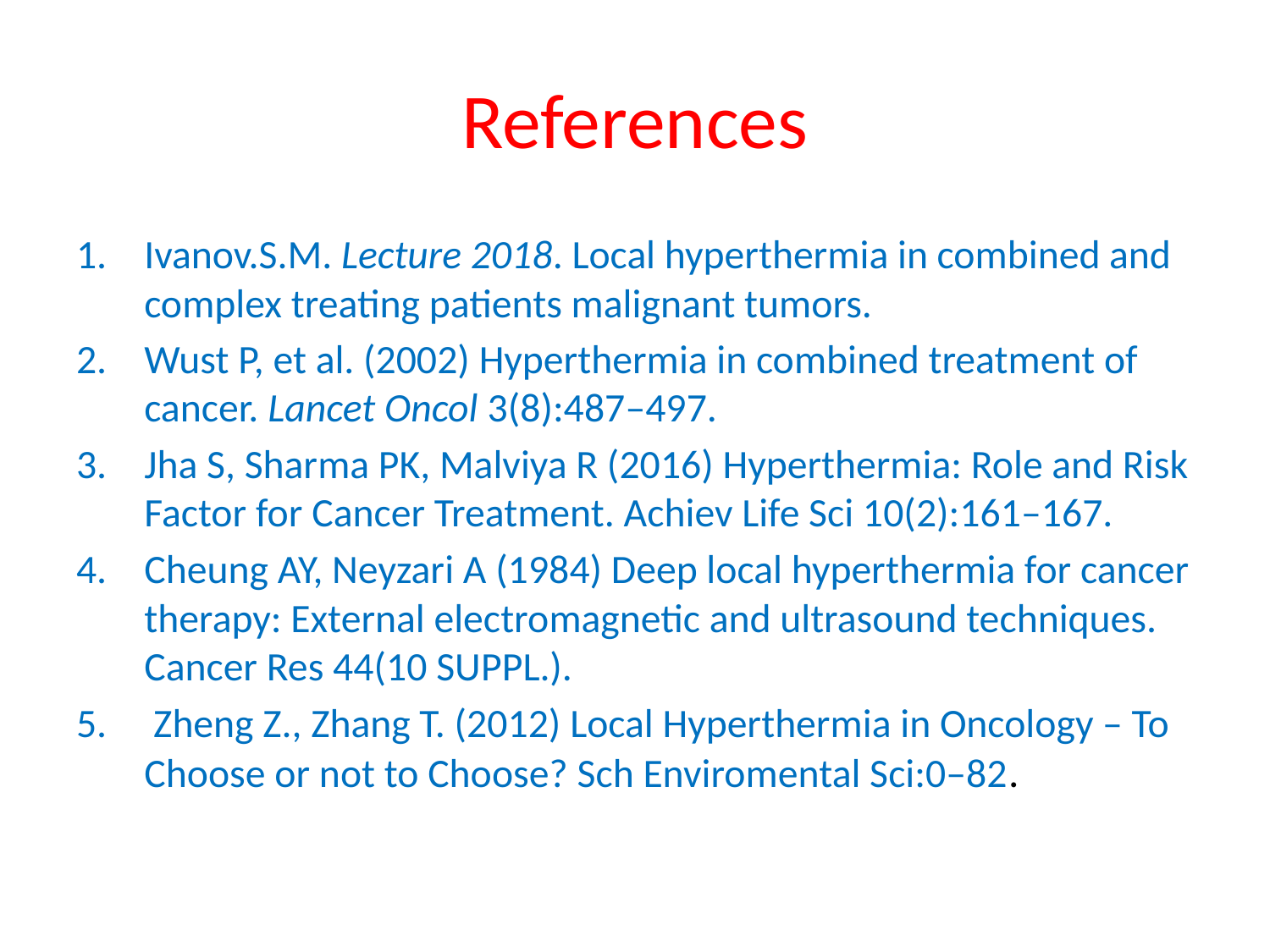

# References
Ivanov.S.M. Lecture 2018. Local hyperthermia in combined and complex treating patients malignant tumors.
Wust P, et al. (2002) Hyperthermia in combined treatment of cancer. Lancet Oncol 3(8):487–497.
Jha S, Sharma PK, Malviya R (2016) Hyperthermia: Role and Risk Factor for Cancer Treatment. Achiev Life Sci 10(2):161–167.
Cheung AY, Neyzari A (1984) Deep local hyperthermia for cancer therapy: External electromagnetic and ultrasound techniques. Cancer Res 44(10 SUPPL.).
 Zheng Z., Zhang T. (2012) Local Hyperthermia in Oncology – To Choose or not to Choose? Sch Enviromental Sci:0–82.